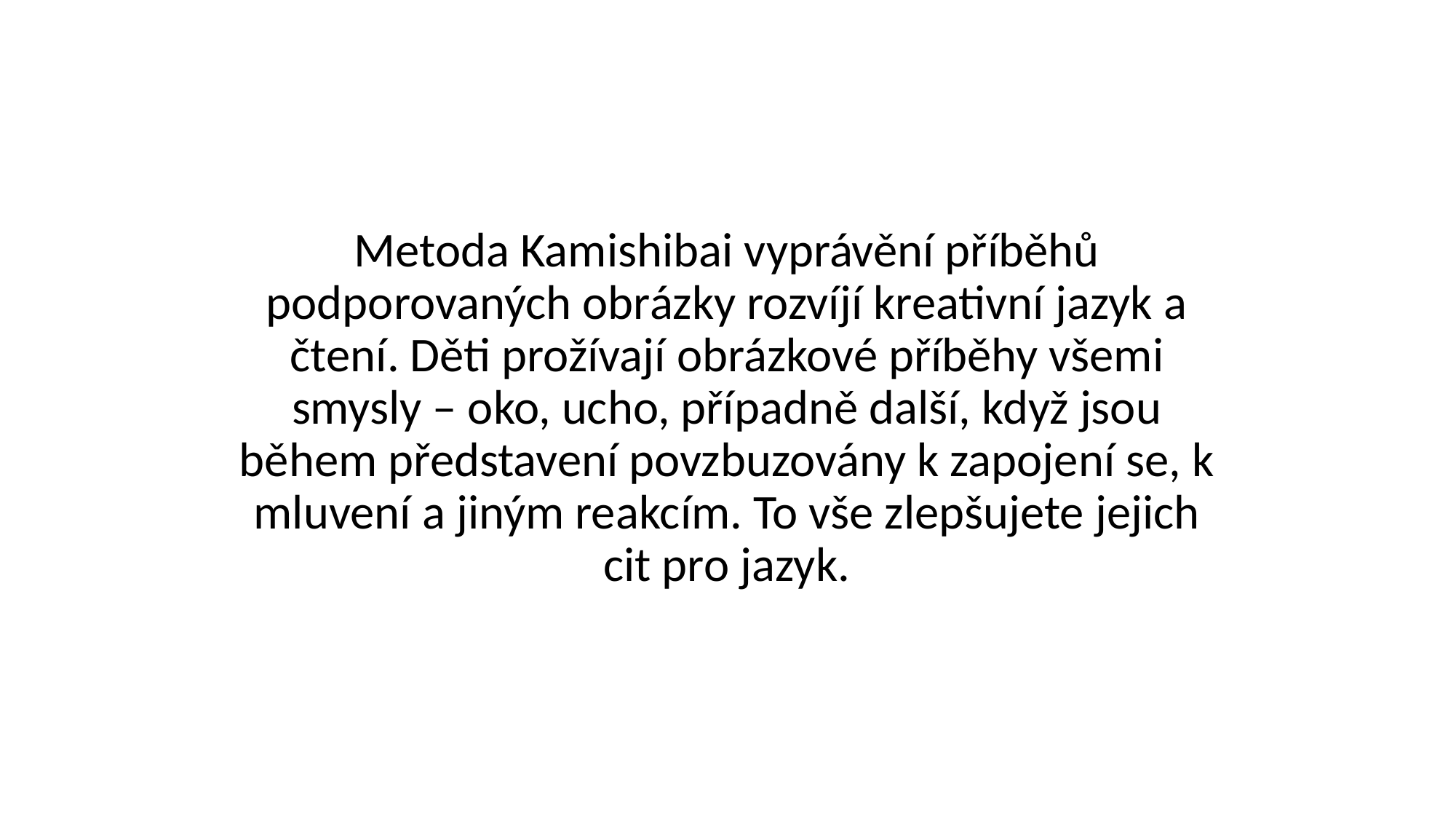

#

Metoda Kamishibai vyprávění příběhů podporovaných obrázky rozvíjí kreativní jazyk a čtení. Děti prožívají obrázkové příběhy všemi smysly – oko, ucho, případně další, když jsou během představení povzbuzovány k zapojení se, k mluvení a jiným reakcím. To vše zlepšujete jejich cit pro jazyk.